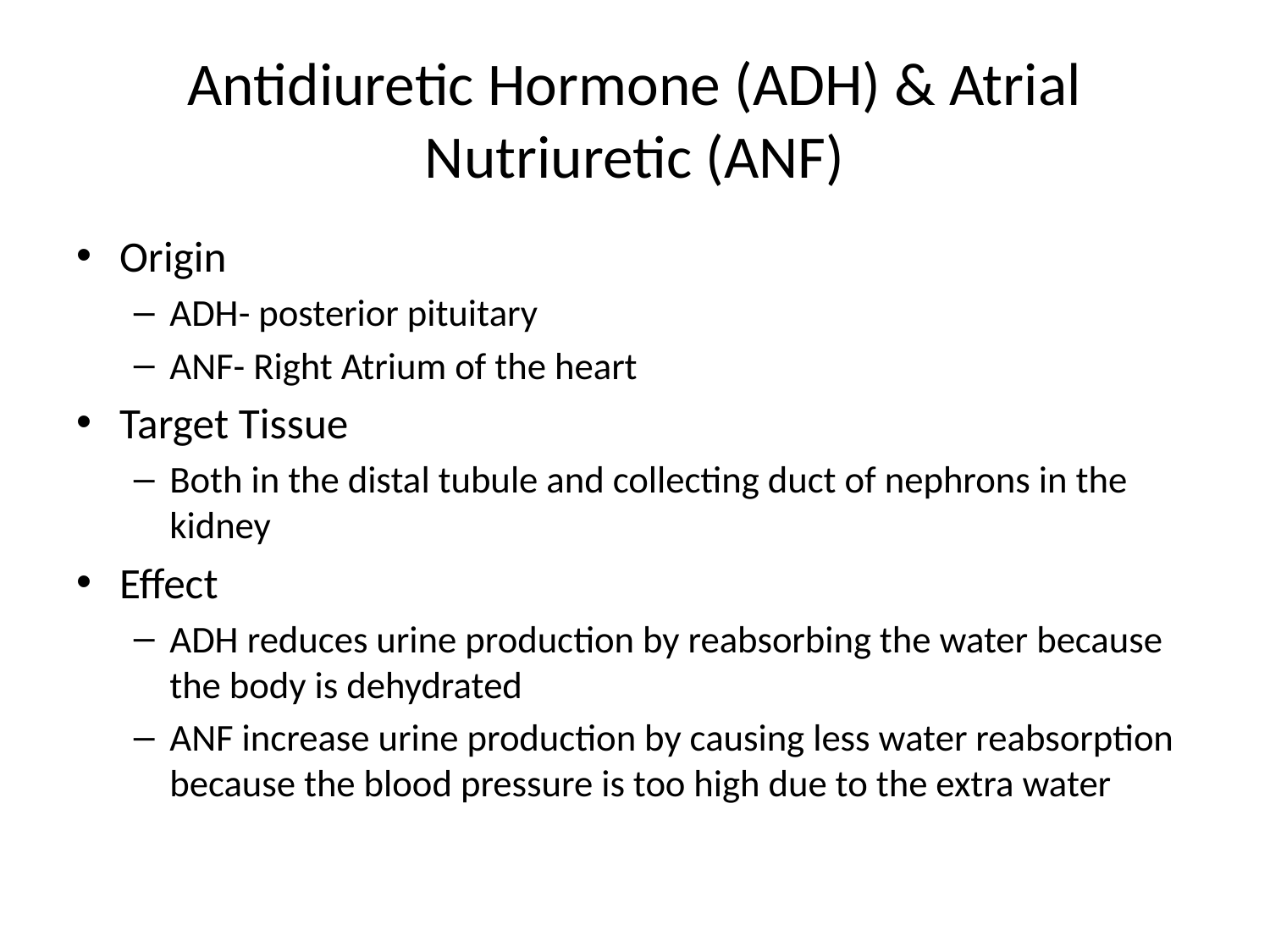

# Antidiuretic Hormone (ADH) & Atrial Nutriuretic (ANF)
Origin
ADH- posterior pituitary
ANF- Right Atrium of the heart
Target Tissue
Both in the distal tubule and collecting duct of nephrons in the kidney
Effect
ADH reduces urine production by reabsorbing the water because the body is dehydrated
ANF increase urine production by causing less water reabsorption because the blood pressure is too high due to the extra water